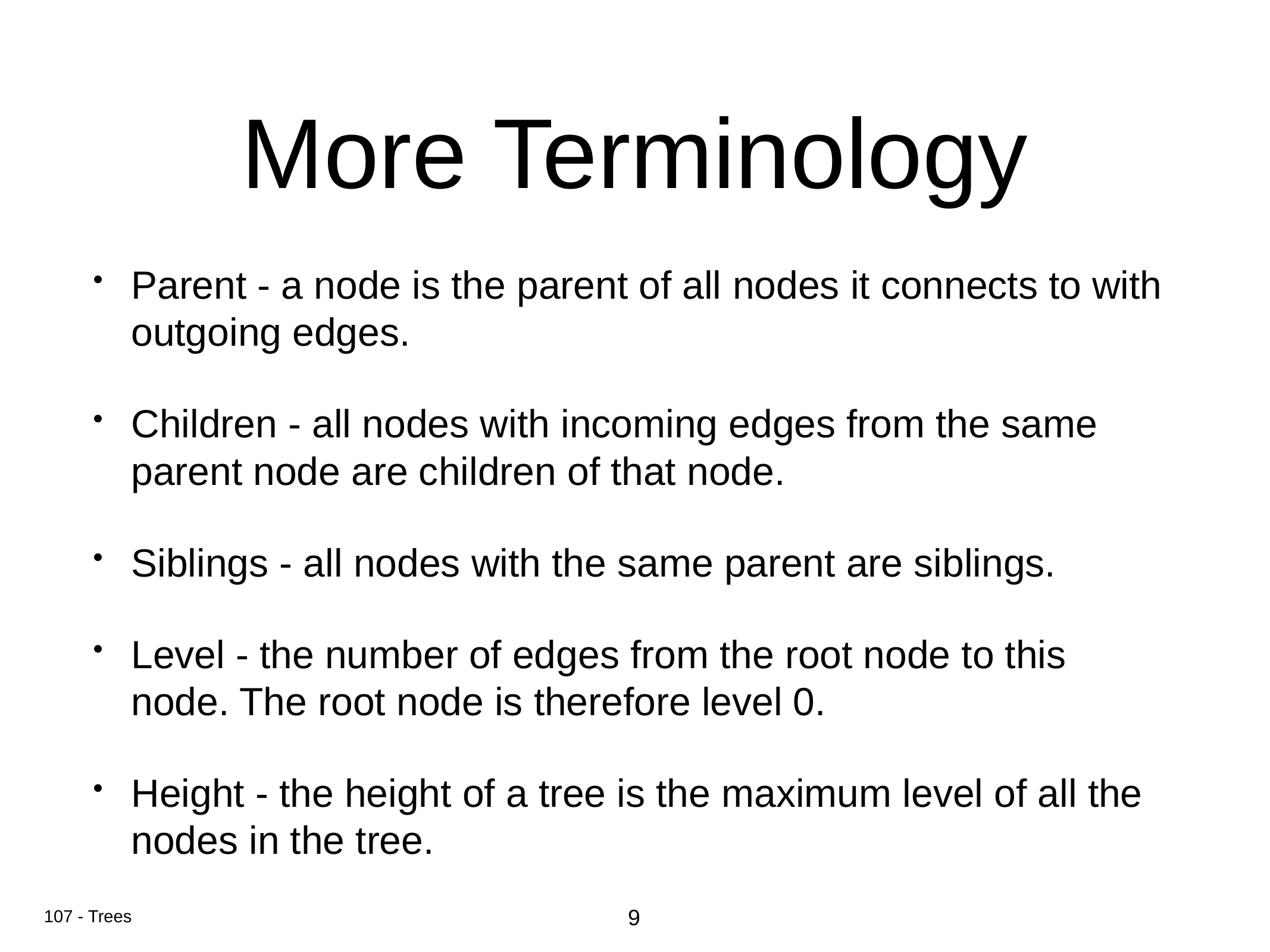

# More Terminology
Parent - a node is the parent of all nodes it connects to with outgoing edges.
Children - all nodes with incoming edges from the same parent node are children of that node.
Siblings - all nodes with the same parent are siblings.
Level - the number of edges from the root node to this node. The root node is therefore level 0.
Height - the height of a tree is the maximum level of all the nodes in the tree.
9